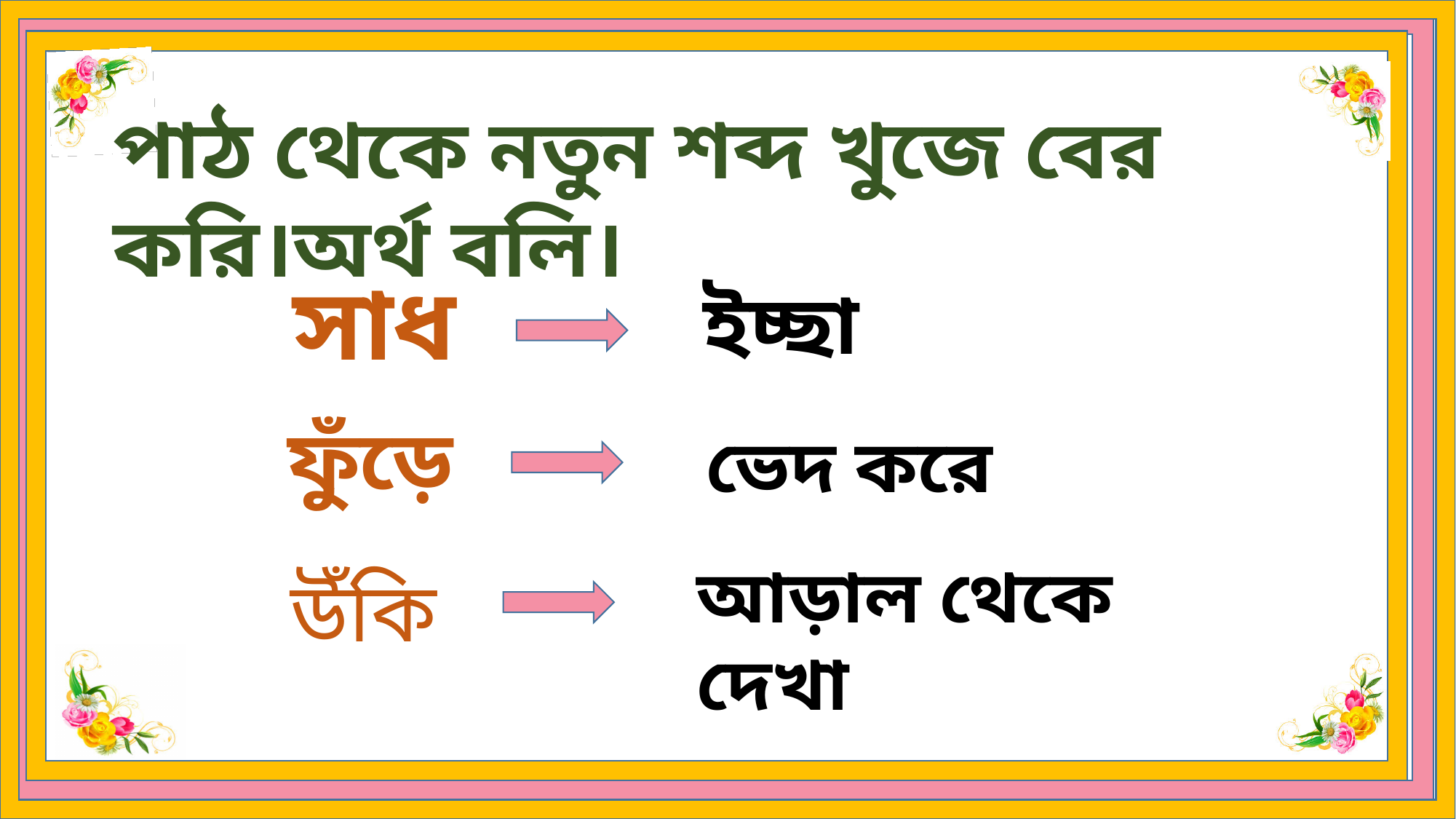

পাঠ থেকে নতুন শব্দ খুজে বের করি।অর্থ বলি।
সাধ
ইচ্ছা

ফুঁড়ে
ভেদ করে

আড়াল থেকে দেখা
উঁকি